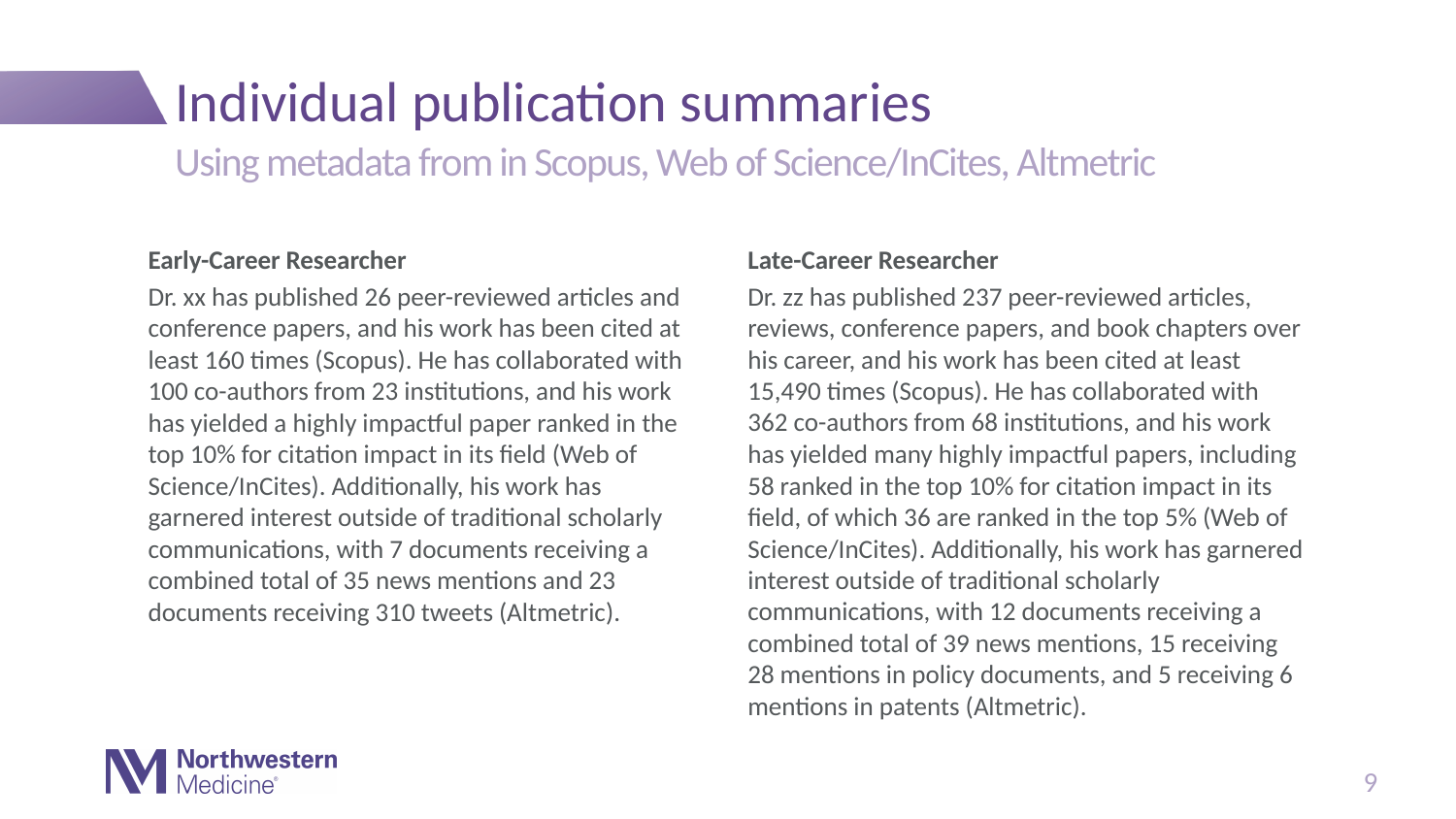

# Individual publication summaries
Using metadata from in Scopus, Web of Science/InCites, Altmetric
Late-Career Researcher
Dr. zz has published 237 peer-reviewed articles, reviews, conference papers, and book chapters over his career, and his work has been cited at least 15,490 times (Scopus). He has collaborated with 362 co-authors from 68 institutions, and his work has yielded many highly impactful papers, including 58 ranked in the top 10% for citation impact in its field, of which 36 are ranked in the top 5% (Web of Science/InCites). Additionally, his work has garnered interest outside of traditional scholarly communications, with 12 documents receiving a combined total of 39 news mentions, 15 receiving 28 mentions in policy documents, and 5 receiving 6 mentions in patents (Altmetric).

Early-Career Researcher
Dr. xx has published 26 peer-reviewed articles and conference papers, and his work has been cited at least 160 times (Scopus). He has collaborated with 100 co-authors from 23 institutions, and his work has yielded a highly impactful paper ranked in the top 10% for citation impact in its field (Web of Science/InCites). Additionally, his work has garnered interest outside of traditional scholarly communications, with 7 documents receiving a combined total of 35 news mentions and 23 documents receiving 310 tweets (Altmetric).

9